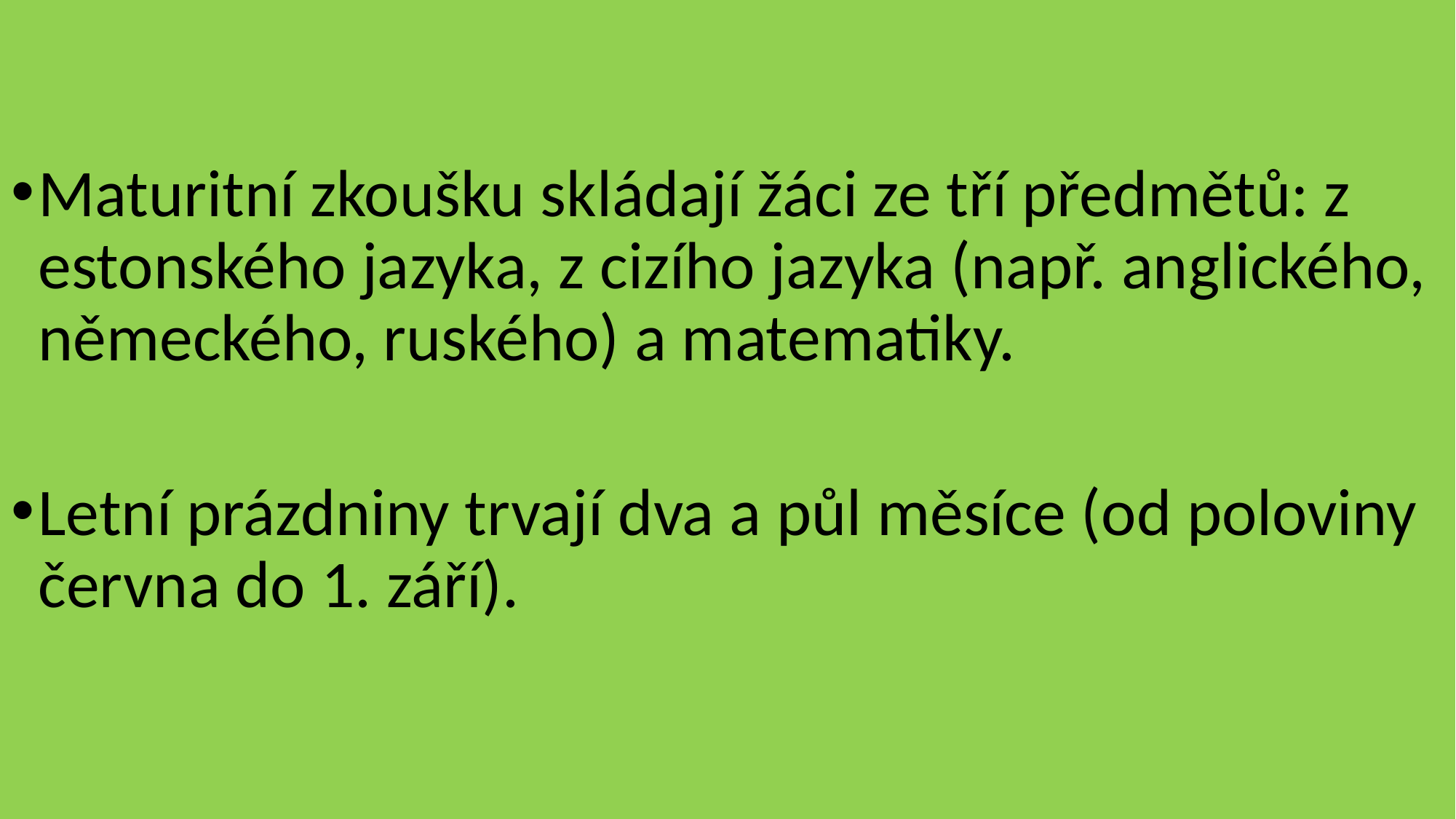

Maturitní zkoušku skládají žáci ze tří předmětů: z estonského jazyka, z cizího jazyka (např. anglického, německého, ruského) a matematiky.

Letní prázdniny trvají dva a půl měsíce (od poloviny června do 1. září).